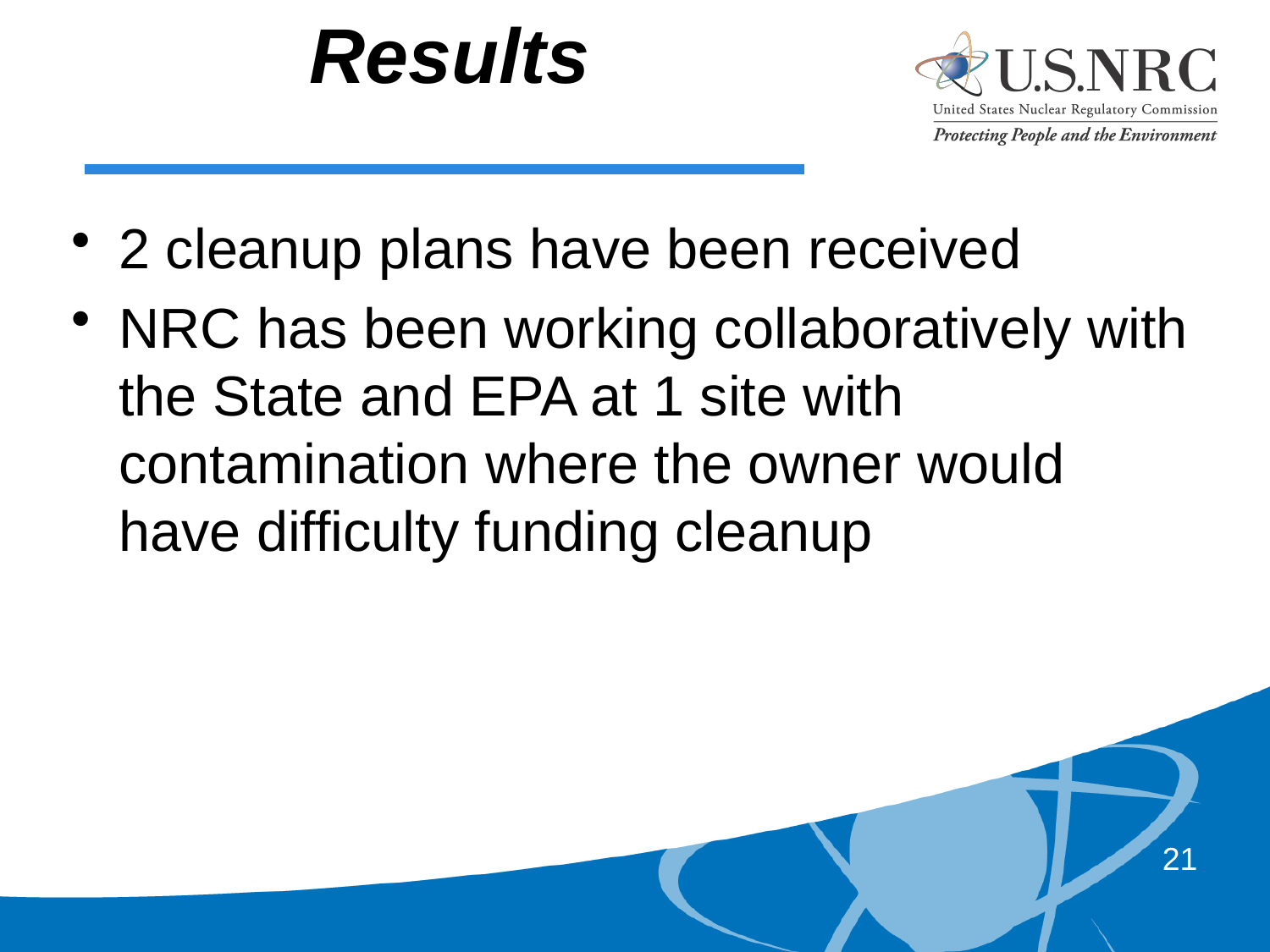

# Results
2 cleanup plans have been received
NRC has been working collaboratively with the State and EPA at 1 site with contamination where the owner would have difficulty funding cleanup
21